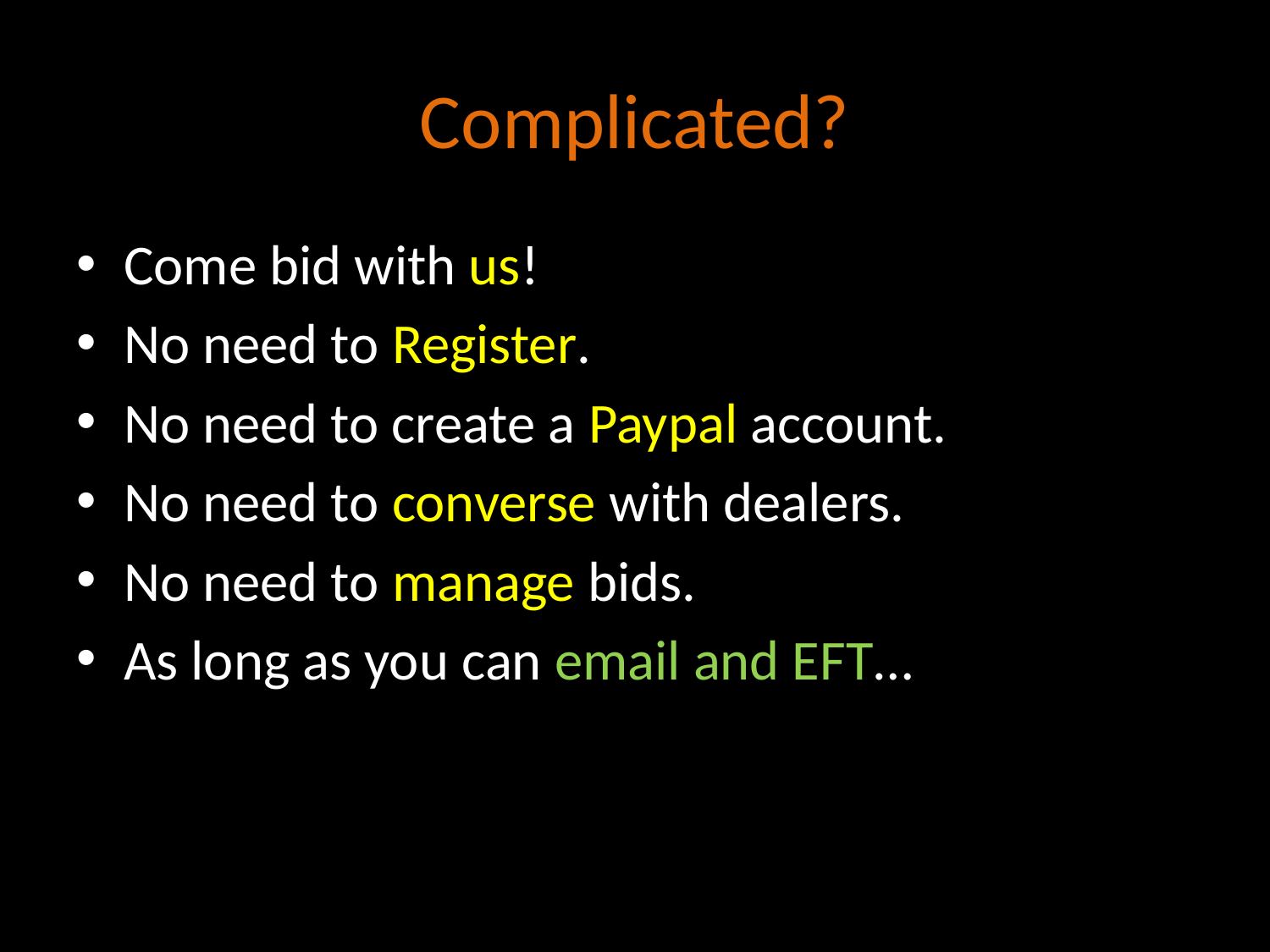

# Complicated?
Come bid with us!
No need to Register.
No need to create a Paypal account.
No need to converse with dealers.
No need to manage bids.
As long as you can email and EFT…